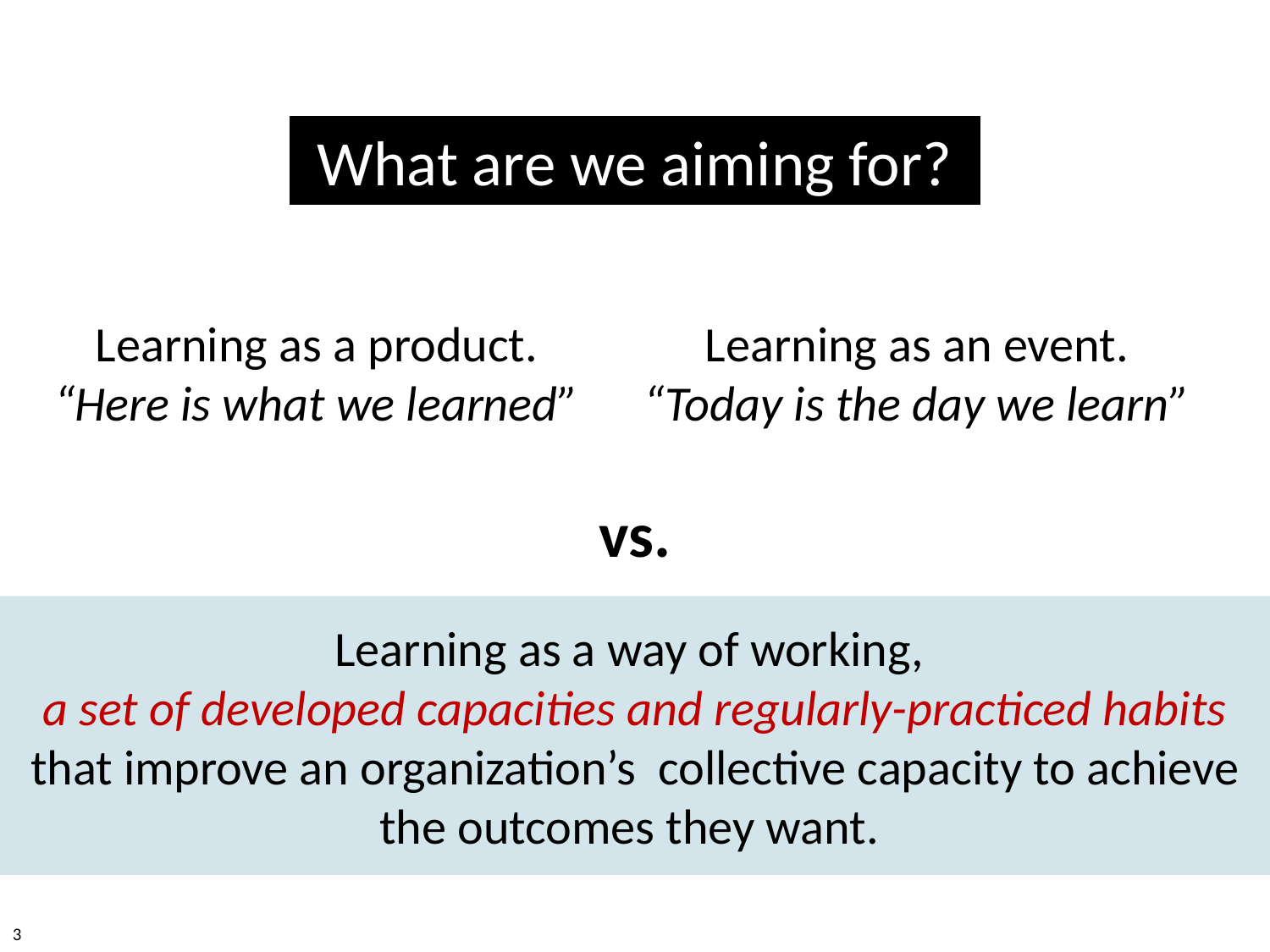

What are we aiming for?

Learning as a product.
“Here is what we learned”

Learning as an event.
“Today is the day we learn”
vs.

Learning as a way of working,
a set of developed capacities and regularly-practiced habits that improve an organization’s  collective capacity to achieve the outcomes they want.

3